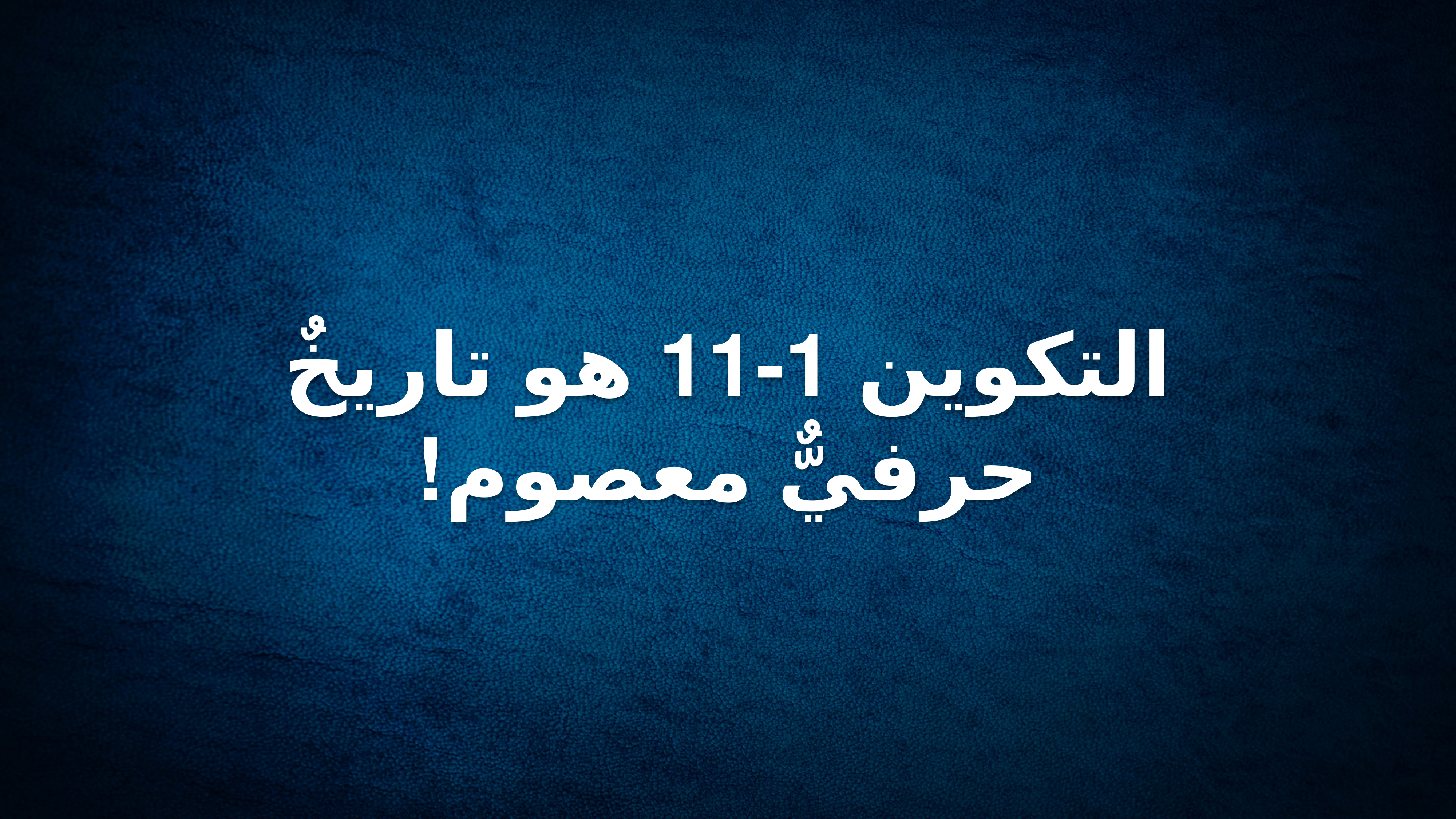

# التكوين 1-11 هو تاريخٌ حرفيٌّ معصوم!